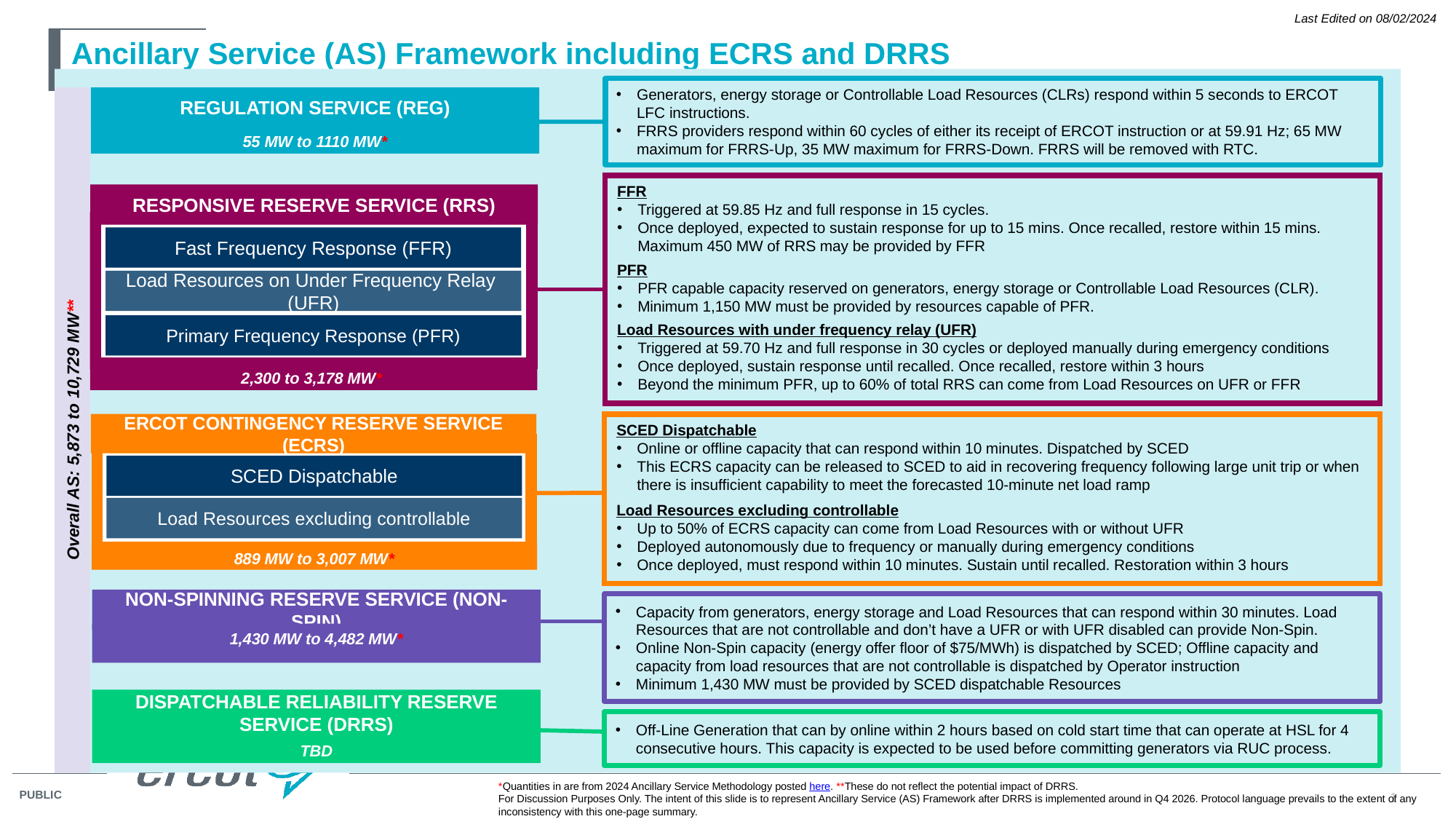

Last Edited on 08/02/2024
# Ancillary Service (AS) Framework including ECRS and DRRS

Generators, energy storage or Controllable Load Resources (CLRs) respond within 5 seconds to ERCOT LFC instructions.
FRRS providers respond within 60 cycles of either its receipt of ERCOT instruction or at 59.91 Hz; 65 MW maximum for FRRS-Up, 35 MW maximum for FRRS-Down. FRRS will be removed with RTC.

Regulation Service (REG)
55 MW to 1110 MW*
FFR
Triggered at 59.85 Hz and full response in 15 cycles.
Once deployed, expected to sustain response for up to 15 mins. Once recalled, restore within 15 mins. Maximum 450 MW of RRS may be provided by FFR

PFR
PFR capable capacity reserved on generators, energy storage or Controllable Load Resources (CLR).
Minimum 1,150 MW must be provided by resources capable of PFR.

Load Resources with under frequency relay (UFR)
Triggered at 59.70 Hz and full response in 30 cycles or deployed manually during emergency conditions
Once deployed, sustain response until recalled. Once recalled, restore within 3 hours
Beyond the minimum PFR, up to 60% of total RRS can come from Load Resources on UFR or FFR
Responsive Reserve Service (RRS)

Fast Frequency Response (FFR)
Load Resources on Under Frequency Relay  (UFR)
Primary Frequency Response (PFR)
2,300 to 3,178 MW*
ERCOT Contingency Reserve Service (ECRS)
SCED Dispatchable
Online or offline capacity that can respond within 10 minutes. Dispatched by SCED
This ECRS capacity can be released to SCED to aid in recovering frequency following large unit trip or when there is insufficient capability to meet the forecasted 10-minute net load ramp

Load Resources excluding controllable
Up to 50% of ECRS capacity can come from Load Resources with or without UFR
Deployed autonomously due to frequency or manually during emergency conditions
Once deployed, must respond within 10 minutes. Sustain until recalled. Restoration within 3 hours
Overall AS: 5,873 to 10,729 MW**

SCED Dispatchable
Load Resources excluding controllable
889 MW to 3,007 MW*
Non-Spinning Reserve Service (Non-Spin)
Capacity from generators, energy storage and Load Resources that can respond within 30 minutes. Load Resources that are not controllable and don’t have a UFR or with UFR disabled can provide Non-Spin.
Online Non-Spin capacity (energy offer floor of $75/MWh) is dispatched by SCED; Offline capacity and capacity from load resources that are not controllable is dispatched by Operator instruction
Minimum 1,430 MW must be provided by SCED dispatchable Resources
1,430 MW to 4,482 MW*

Dispatchable Reliability Reserve Service (DRRS)
Off-Line Generation that can by online within 2 hours based on cold start time that can operate at HSL for 4 consecutive hours. This capacity is expected to be used before committing generators via RUC process.
TBD
*Quantities in are from 2024 Ancillary Service Methodology posted here. **These do not reflect the potential impact of DRRS.
For Discussion Purposes Only. The intent of this slide is to represent Ancillary Service (AS) Framework after DRRS is implemented around in Q4 2026. Protocol language prevails to the extent of any inconsistency with this one-page summary.
1